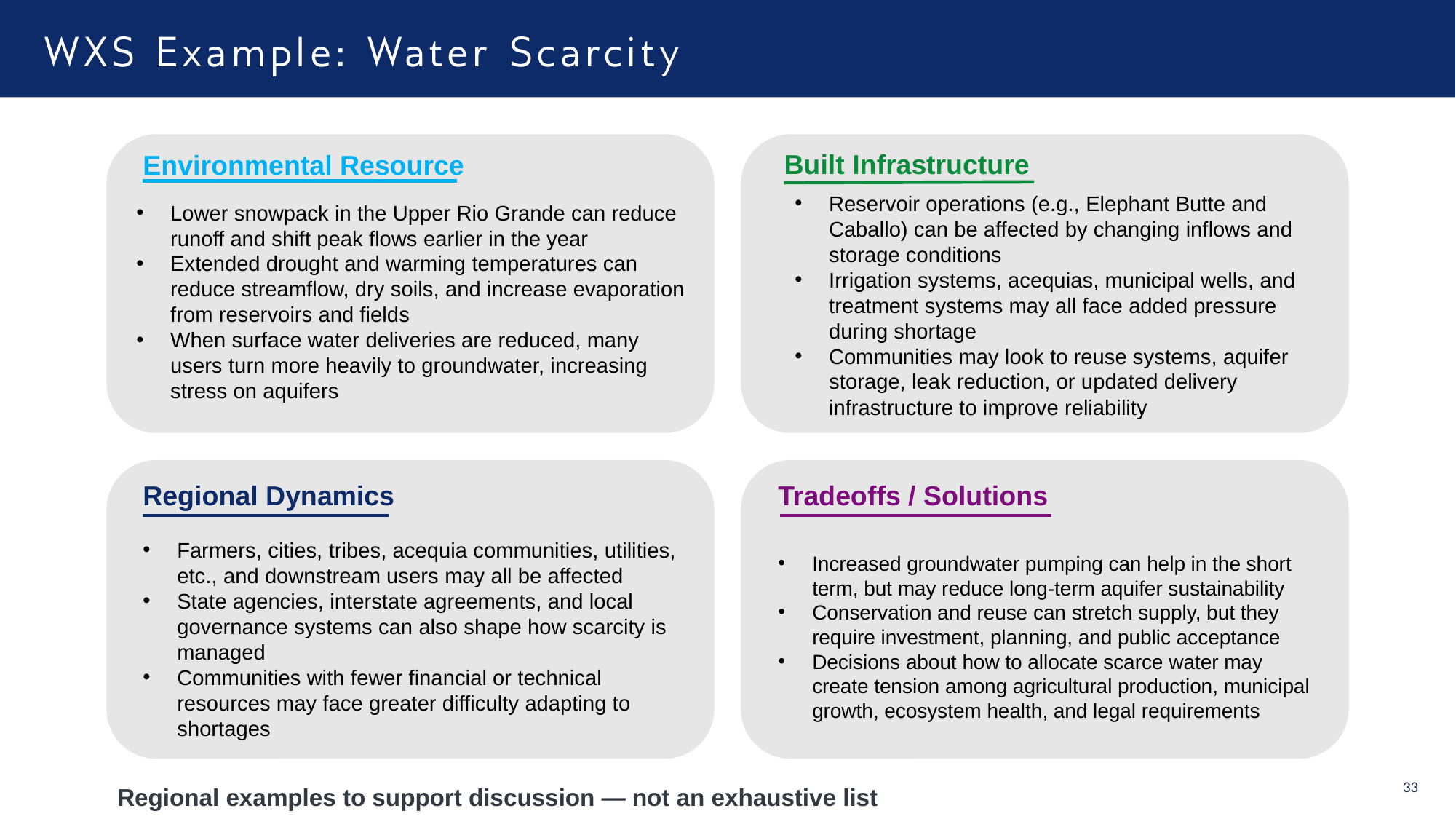

# WXS Example: Water Scarcity

Built Infrastructure
Reservoir operations (e.g., Elephant Butte and Caballo) can be affected by changing inflows and storage conditions
Irrigation systems, acequias, municipal wells, and treatment systems may all face added pressure during shortage
Communities may look to reuse systems, aquifer storage, leak reduction, or updated delivery infrastructure to improve reliability
Environmental Resource
Lower snowpack in the Upper Rio Grande can reduce runoff and shift peak flows earlier in the year
Extended drought and warming temperatures can reduce streamflow, dry soils, and increase evaporation from reservoirs and fields
When surface water deliveries are reduced, many users turn more heavily to groundwater, increasing stress on aquifers

Regional Dynamics
Farmers, cities, tribes, acequia communities, utilities, etc., and downstream users may all be affected
State agencies, interstate agreements, and local governance systems can also shape how scarcity is managed
Communities with fewer financial or technical resources may face greater difficulty adapting to shortages

Tradeoffs / Solutions
Increased groundwater pumping can help in the short term, but may reduce long-term aquifer sustainability
Conservation and reuse can stretch supply, but they require investment, planning, and public acceptance
Decisions about how to allocate scarce water may create tension among agricultural production, municipal growth, ecosystem health, and legal requirements
Regional examples to support discussion — not an exhaustive list